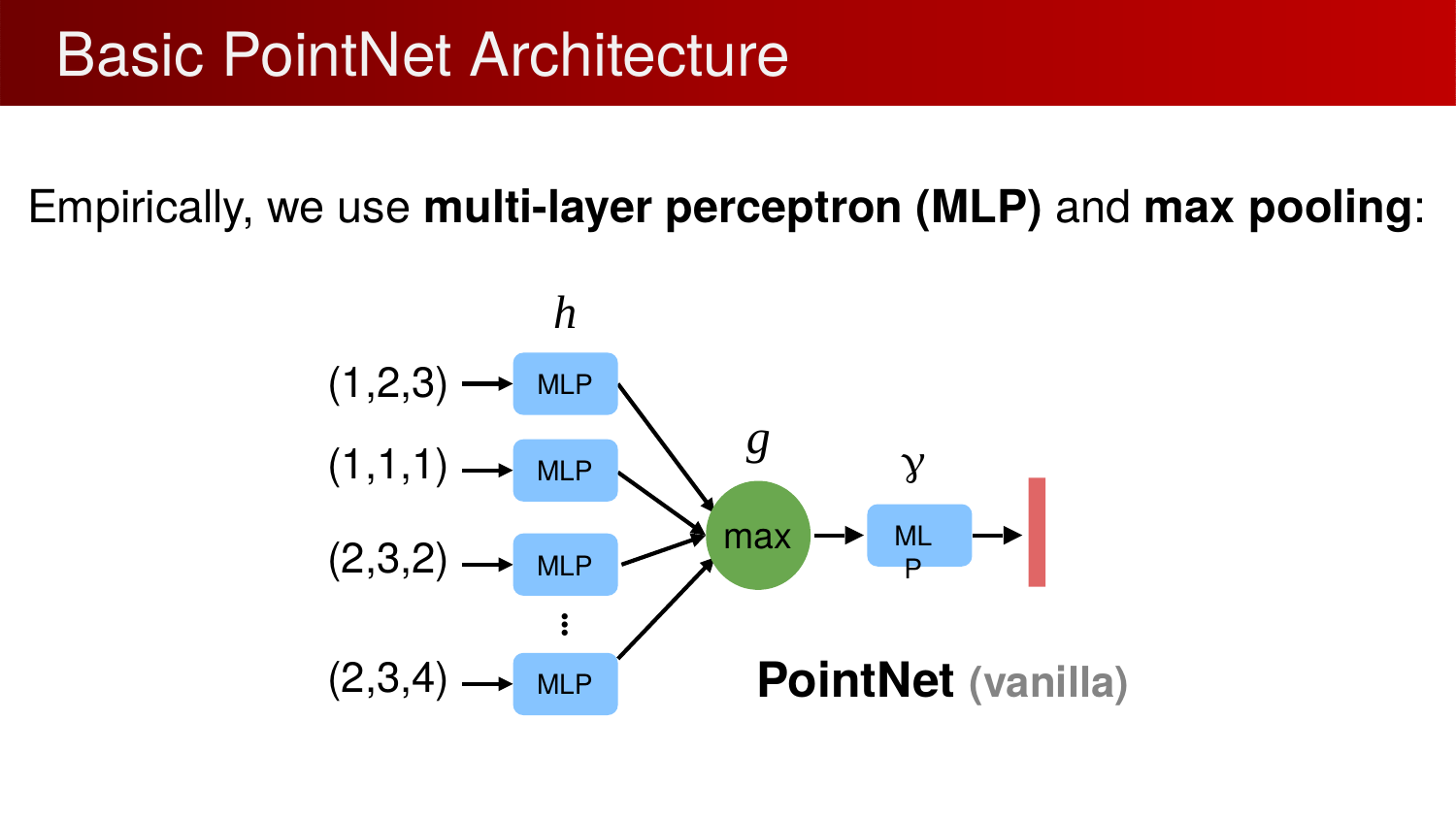

# Basic PointNet Architecture
Empirically, we use multi-layer perceptron (MLP) and max pooling:
h
MLP

(1,2,3)

g
γ
MLP
(1,1,1)

MLP

max

(2,3,2)

MLP

…
PointNet (vanilla)
(2,3,4)

MLP